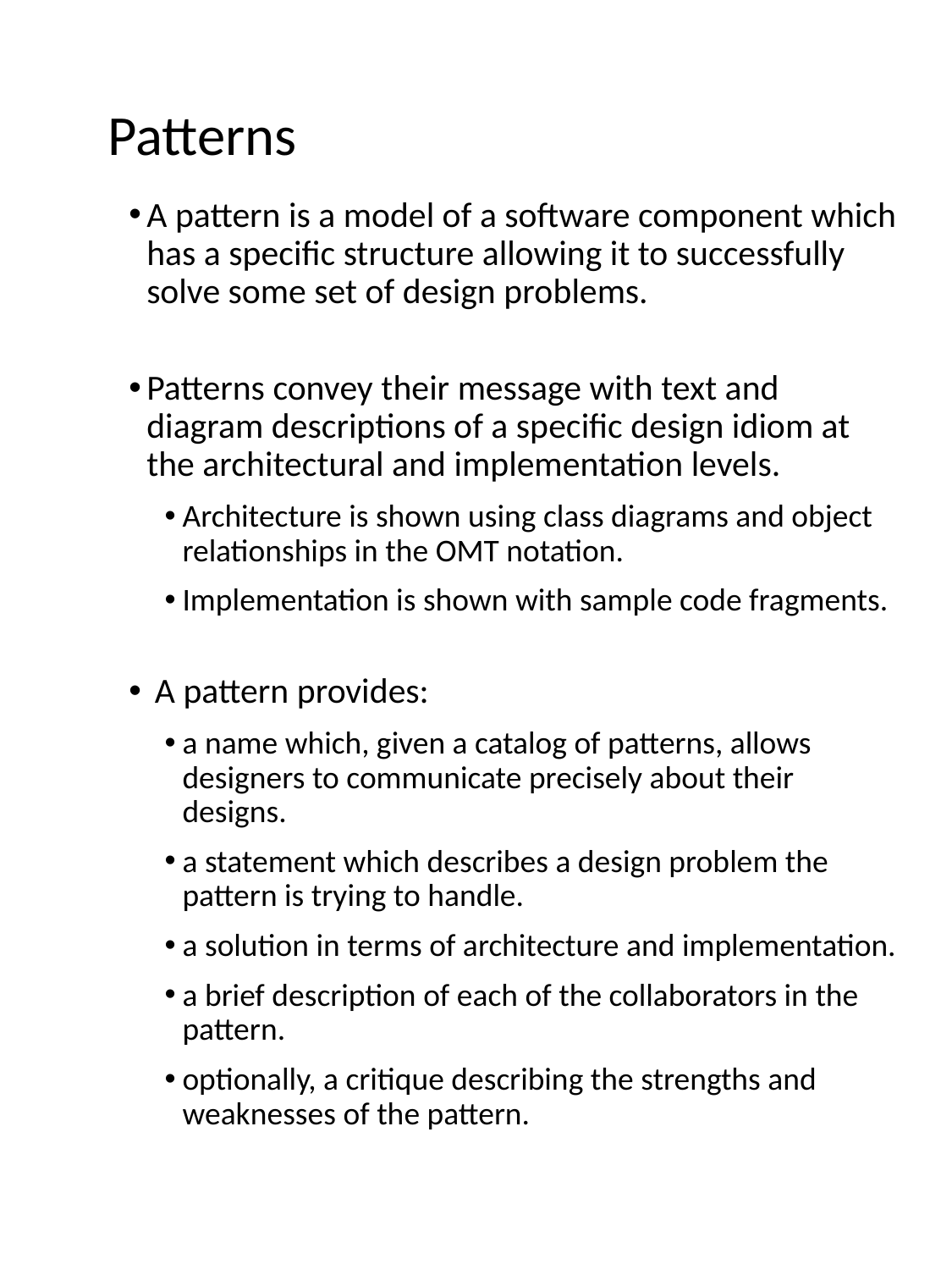

# Patterns
A pattern is a model of a software component which has a specific structure allowing it to successfully solve some set of design problems.
Patterns convey their message with text and diagram descriptions of a specific design idiom at the architectural and implementation levels.
Architecture is shown using class diagrams and object relationships in the OMT notation.
Implementation is shown with sample code fragments.
 A pattern provides:
a name which, given a catalog of patterns, allows designers to communicate precisely about their designs.
a statement which describes a design problem the pattern is trying to handle.
a solution in terms of architecture and implementation.
a brief description of each of the collaborators in the pattern.
optionally, a critique describing the strengths and weaknesses of the pattern.